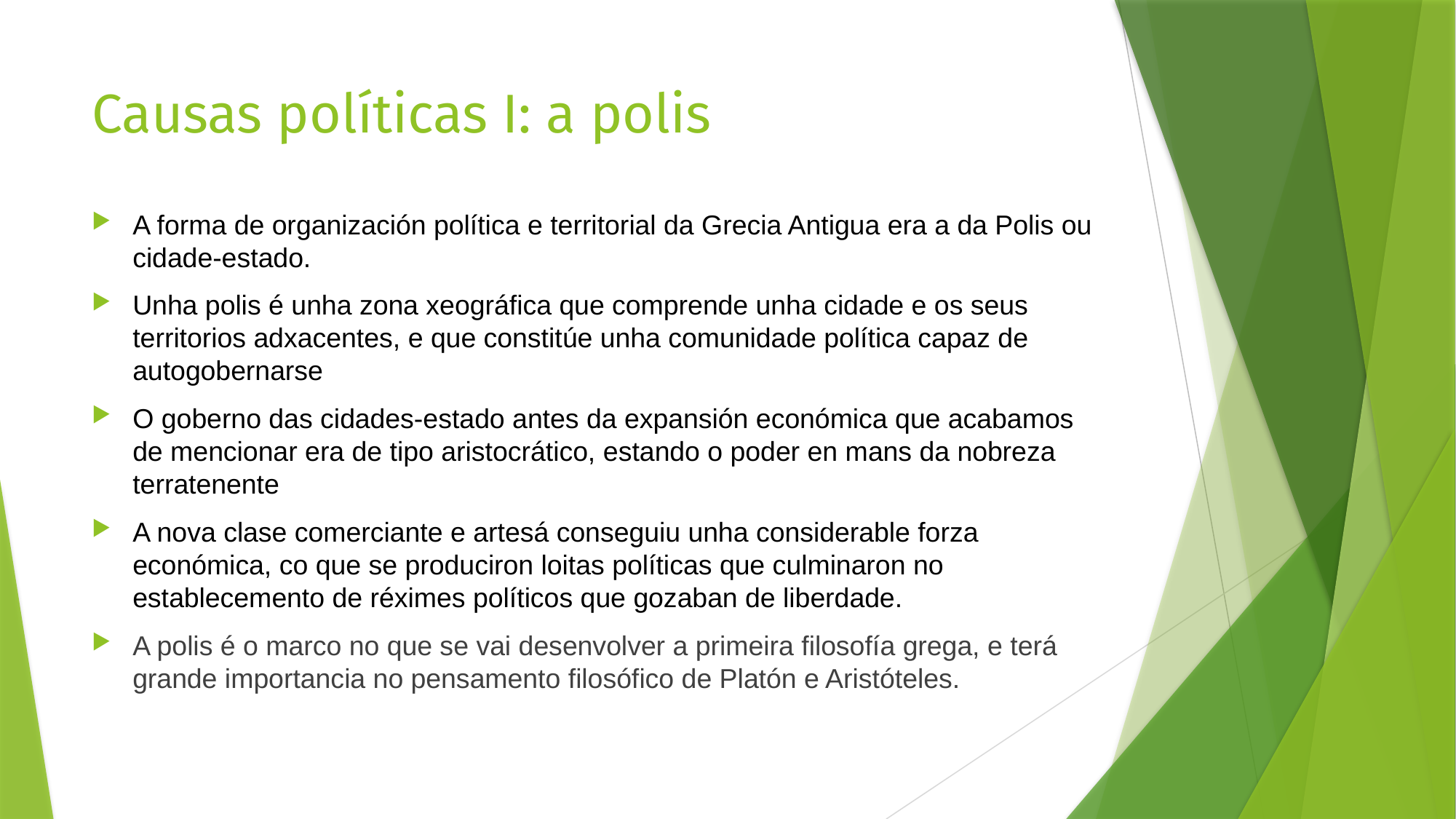

# Causas políticas I: a polis
A forma de organización política e territorial da Grecia Antigua era a da Polis ou cidade-estado.
Unha polis é unha zona xeográfica que comprende unha cidade e os seus territorios adxacentes, e que constitúe unha comunidade política capaz de autogobernarse
O goberno das cidades-estado antes da expansión económica que acabamos de mencionar era de tipo aristocrático, estando o poder en mans da nobreza terratenente
A nova clase comerciante e artesá conseguiu unha considerable forza económica, co que se produciron loitas políticas que culminaron no establecemento de réximes políticos que gozaban de liberdade.
A polis é o marco no que se vai desenvolver a primeira filosofía grega, e terá grande importancia no pensamento filosófico de Platón e Aristóteles.